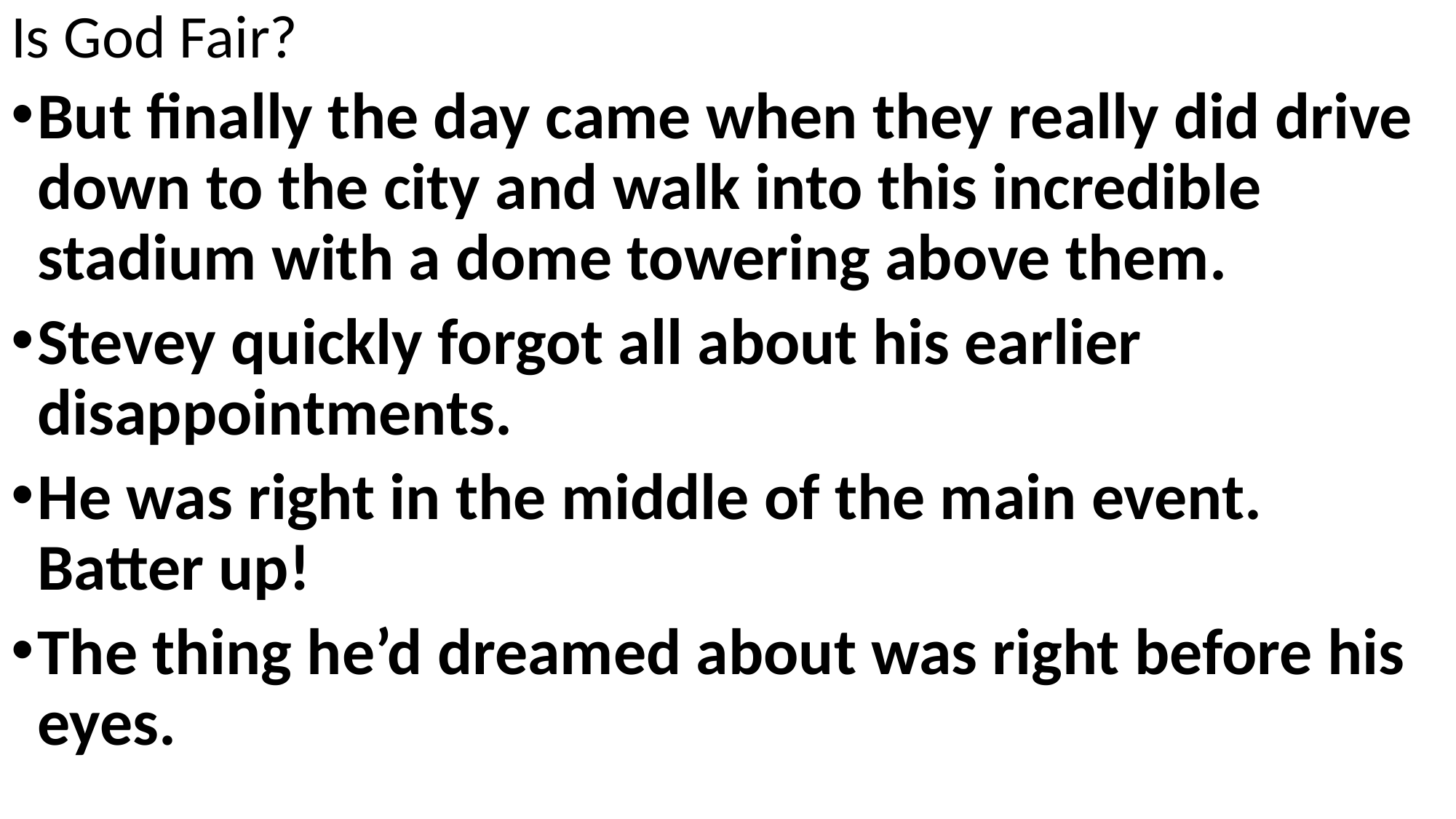

# Is God Fair?
But finally the day came when they really did drive down to the city and walk into this incredible stadium with a dome towering above them.
Stevey quickly forgot all about his earlier disappointments.
He was right in the middle of the main event. Batter up!
The thing he’d dreamed about was right before his eyes.